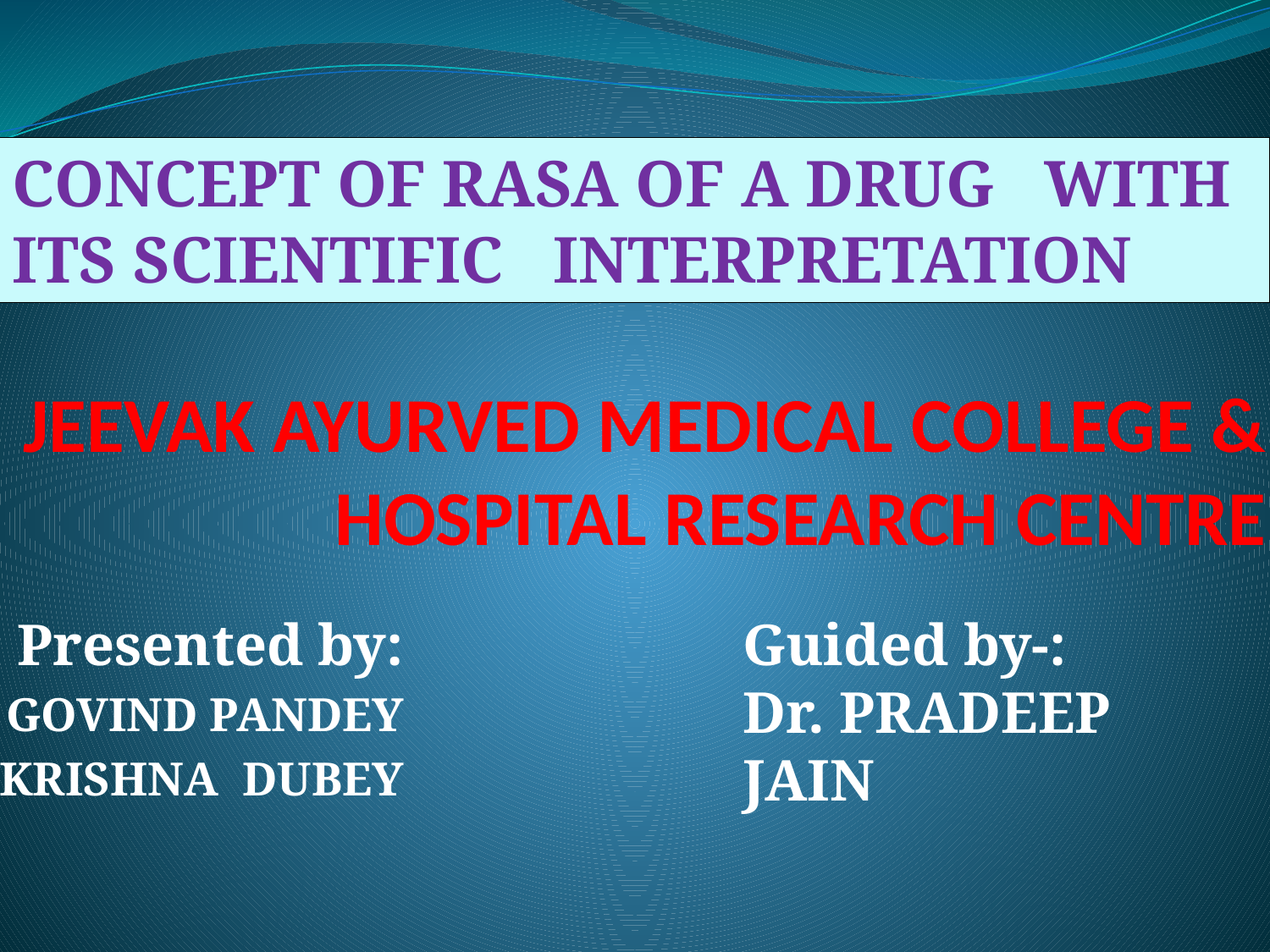

CONCEPT OF RASA OF A DRUG   WITH ITS SCIENTIFIC   INTERPRETATION
# JEEVAK AYURVED MEDICAL COLLEGE & HOSPITAL RESEARCH CENTRE
Presented by:
GOVIND PANDEY
KRISHNA  DUBEY

Guided by-:
Dr. PRADEEP JAIN